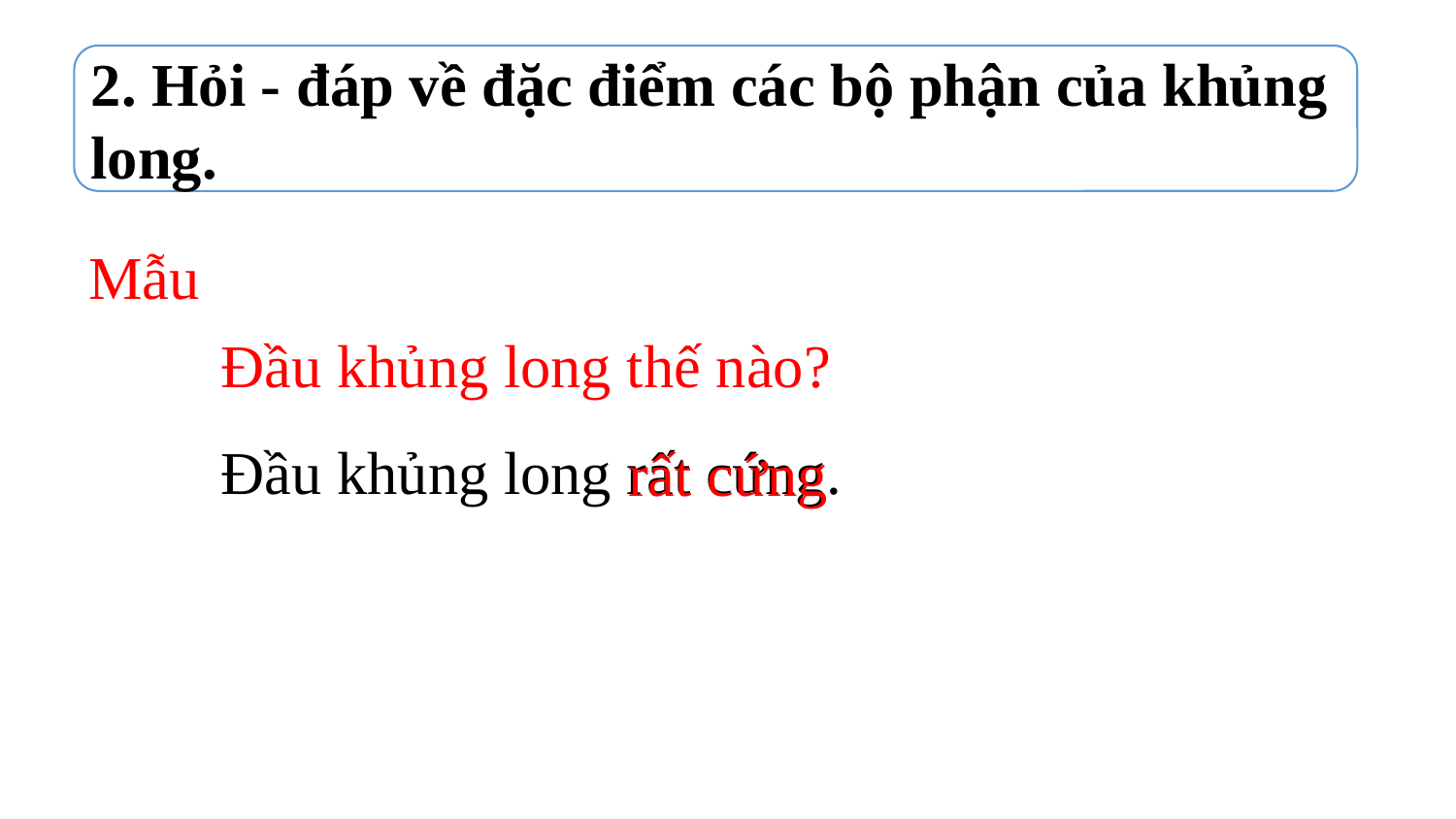

2. Hỏi - đáp về đặc điểm các bộ phận của khủng long.
Mẫu
Đầu khủng long thế nào?
Đầu khủng long rất cứng.
rất cứng